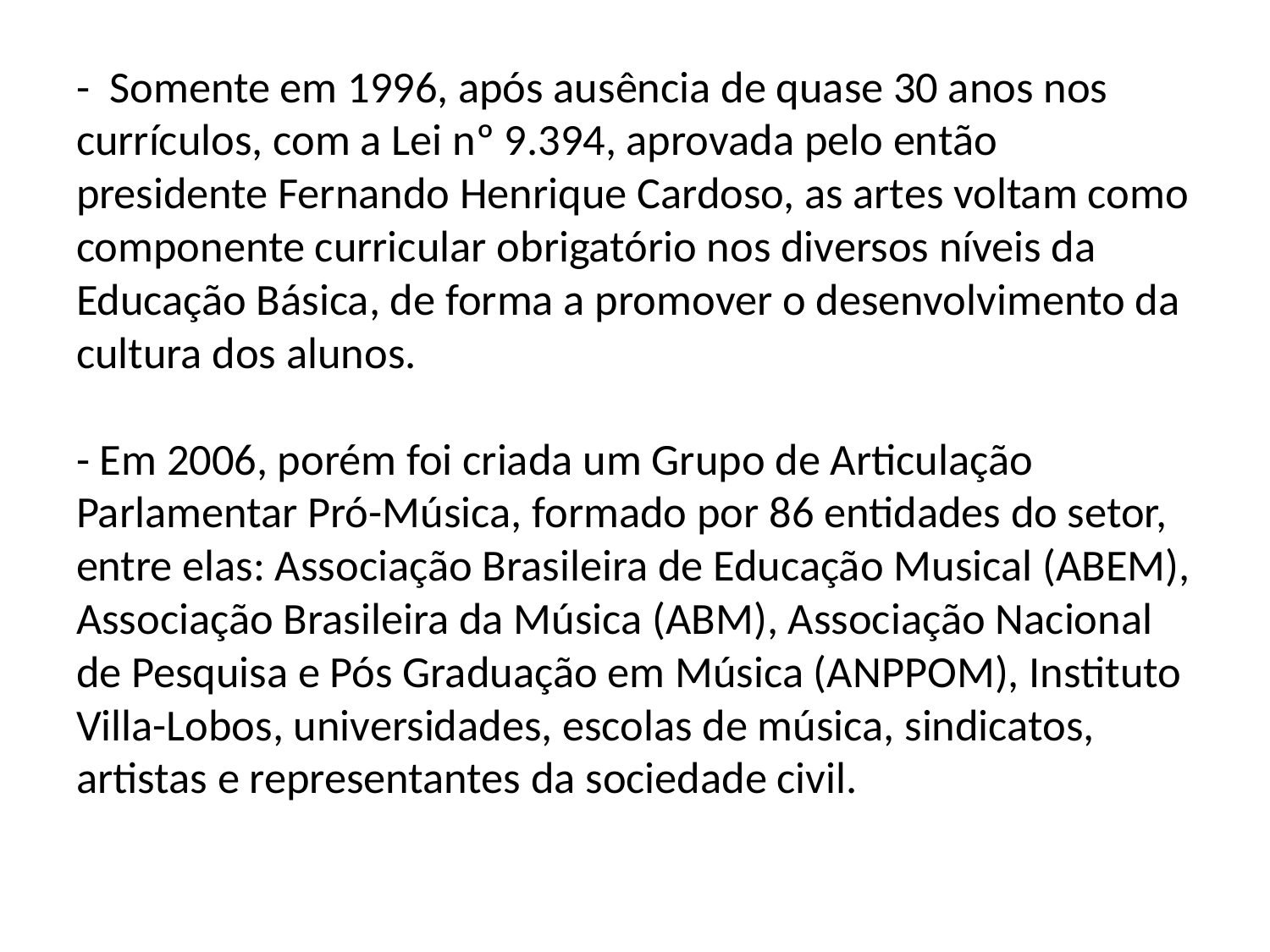

# -  Somente em 1996, após ausência de quase 30 anos nos currículos, com a Lei nº 9.394, aprovada pelo então presidente Fernando Henrique Cardoso, as artes voltam como componente curricular obrigatório nos diversos níveis da Educação Básica, de forma a promover o desenvolvimento da cultura dos alunos. - Em 2006, porém foi criada um Grupo de Articulação Parlamentar Pró-Música, formado por 86 entidades do setor, entre elas: Associação Brasileira de Educação Musical (ABEM), Associação Brasileira da Música (ABM), Associação Nacional de Pesquisa e Pós Graduação em Música (ANPPOM), Instituto Villa-Lobos, universidades, escolas de música, sindicatos, artistas e representantes da sociedade civil.